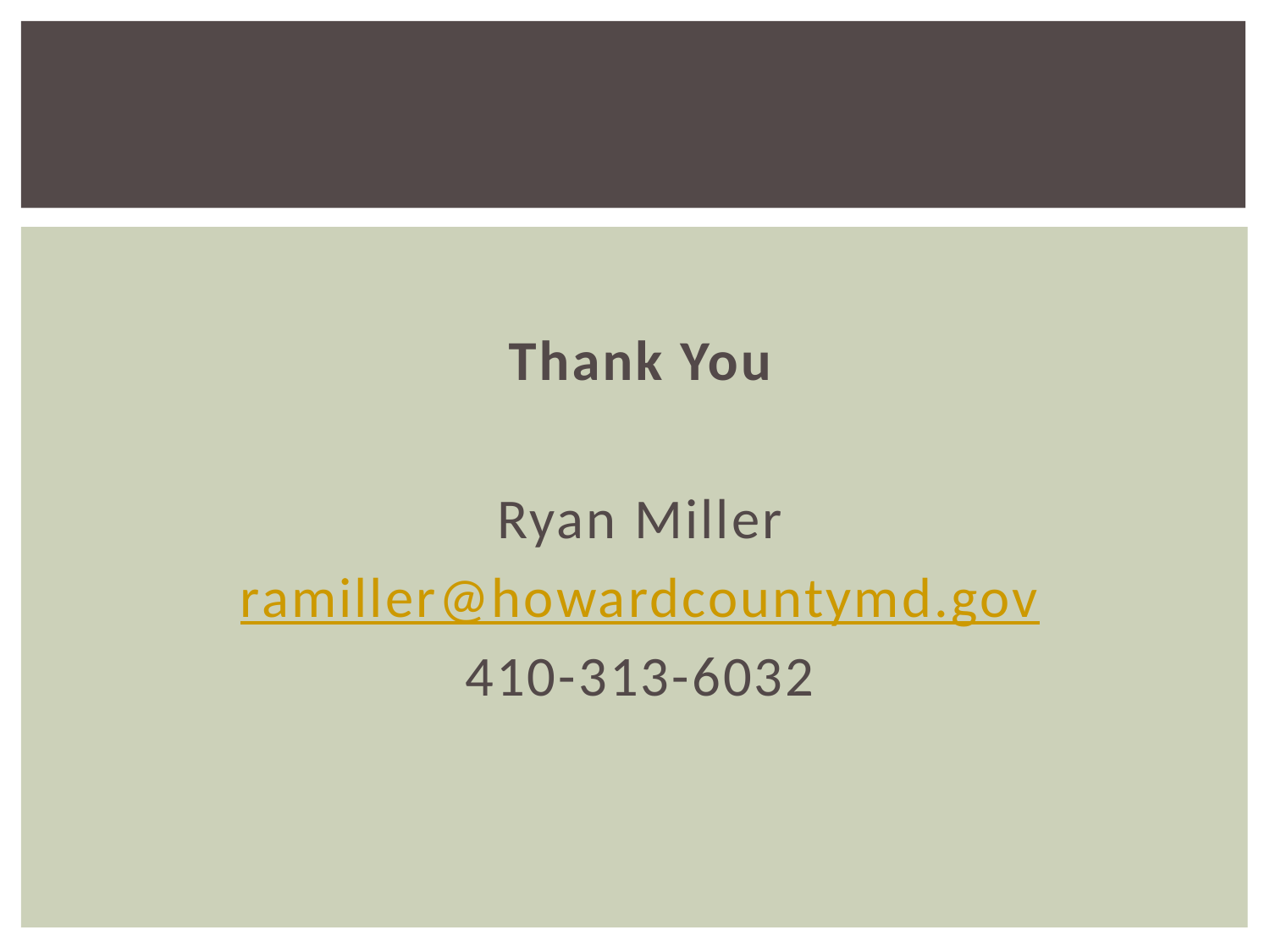

#

Thank You

Ryan Miller
ramiller@howardcountymd.gov
410-313-6032